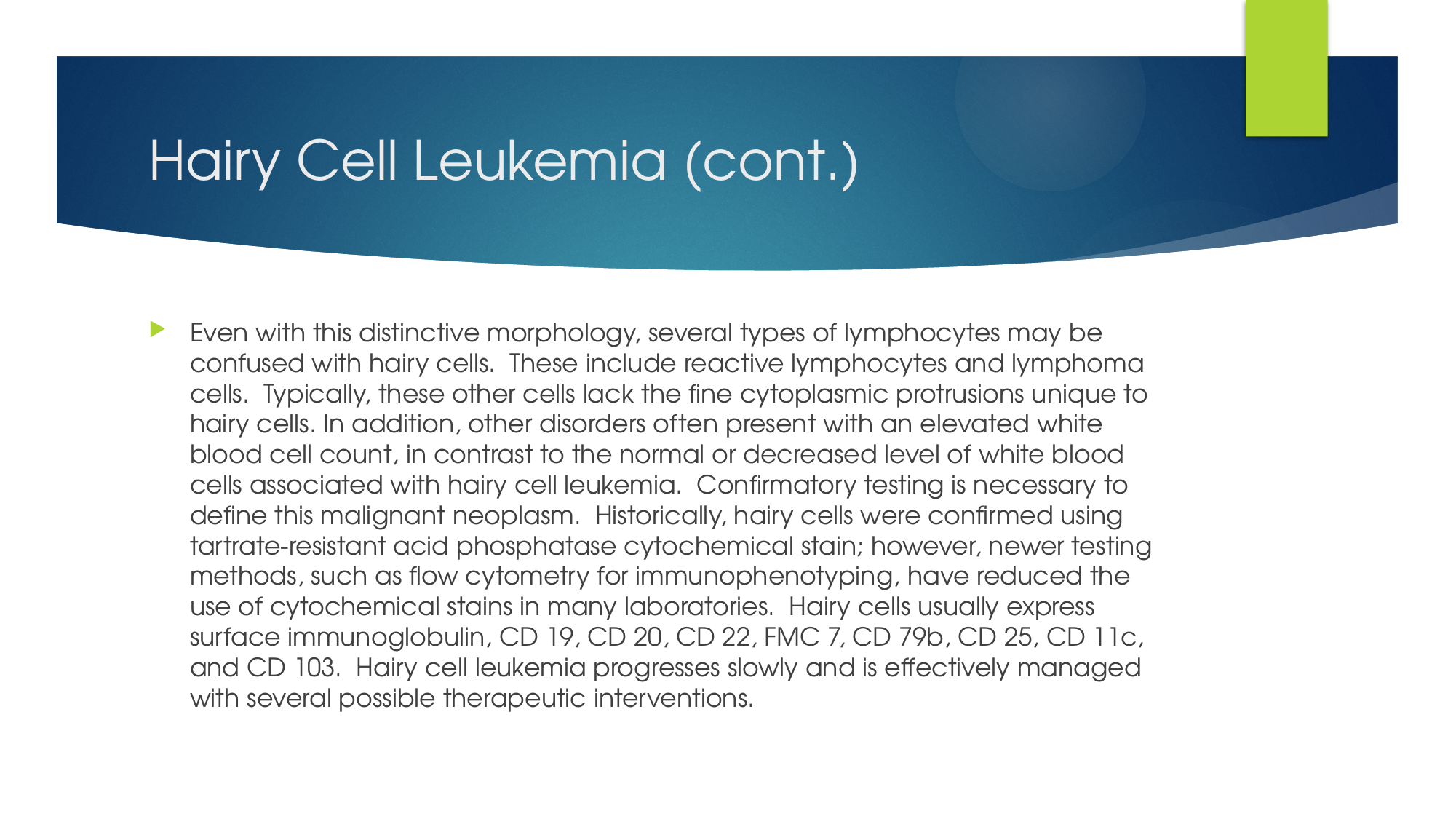

# Hairy Cell Leukemia (cont.)
Even with this distinctive morphology, several types of lymphocytes may be confused with hairy cells.  These include reactive lymphocytes and lymphoma cells.  Typically, these other cells lack the fine cytoplasmic protrusions unique to hairy cells. In addition, other disorders often present with an elevated white blood cell count, in contrast to the normal or decreased level of white blood cells associated with hairy cell leukemia.  Confirmatory testing is necessary to define this malignant neoplasm.  Historically, hairy cells were confirmed using tartrate-resistant acid phosphatase cytochemical stain; however, newer testing methods, such as flow cytometry for immunophenotyping, have reduced the use of cytochemical stains in many laboratories.  Hairy cells usually express surface immunoglobulin, CD 19, CD 20, CD 22, FMC 7, CD 79b, CD 25, CD 11c, and CD 103.  Hairy cell leukemia progresses slowly and is effectively managed with several possible therapeutic interventions.